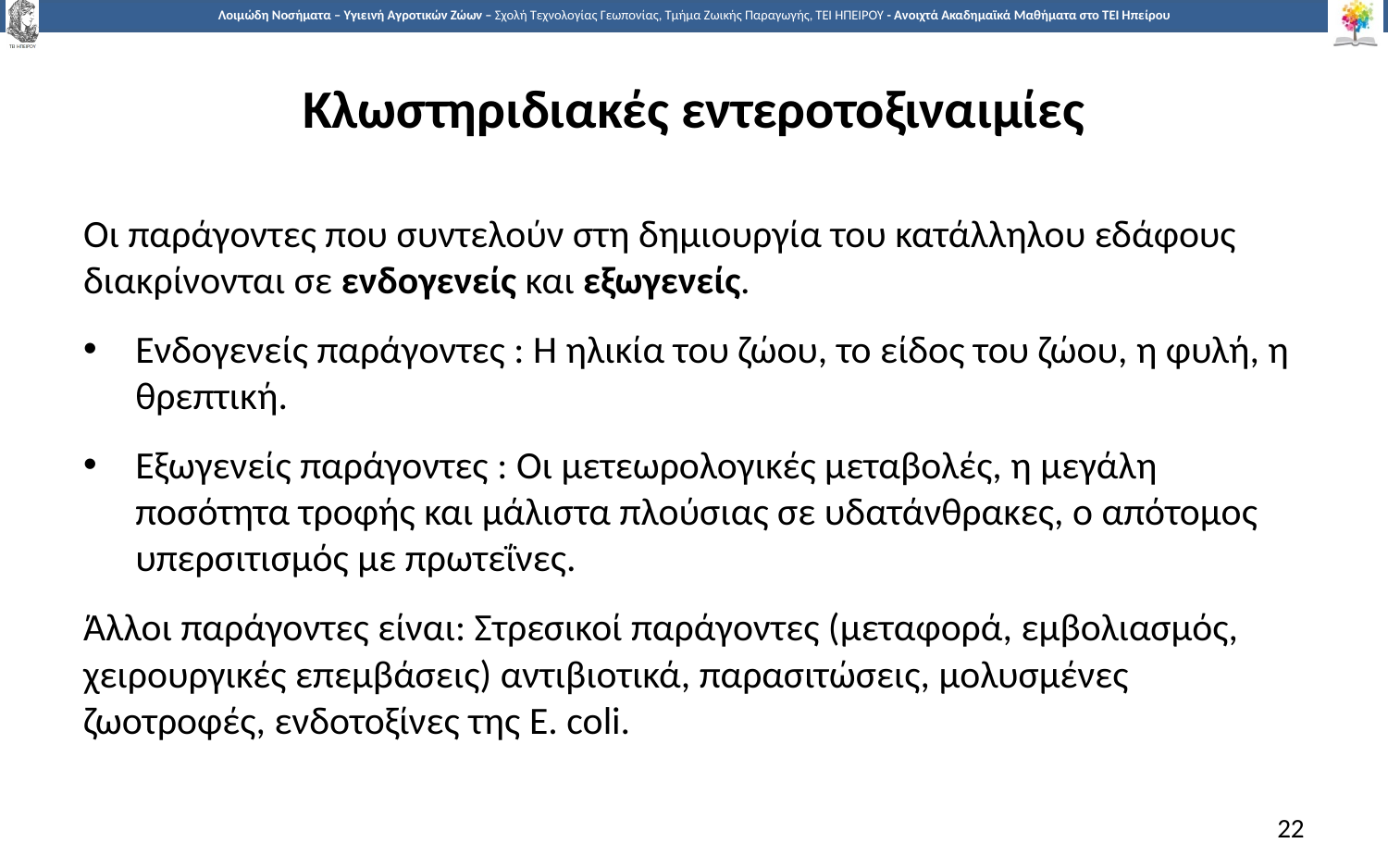

# Κλωστηριδιακές εντεροτοξιναιμίες
Οι παράγοντες που συντελούν στη δημιουργία του κατάλληλου εδάφους διακρίνονται σε ενδογενείς και εξωγενείς.
Ενδογενείς παράγοντες : Η ηλικία του ζώου, το είδος του ζώου, η φυλή, η θρεπτική.
Εξωγενείς παράγοντες : Οι μετεωρολογικές μεταβολές, η μεγάλη ποσότητα τροφής και μάλιστα πλούσιας σε υδατάνθρακες, ο απότομος υπερσιτισμός με πρωτεΐνες.
Άλλοι παράγοντες είναι: Στρεσικοί παράγοντες (μεταφορά, εμβολιασμός, χειρουργικές επεμβάσεις) αντιβιοτικά, παρασιτώσεις, μολυσμένες ζωοτροφές, ενδοτοξίνες της E. coli.

22